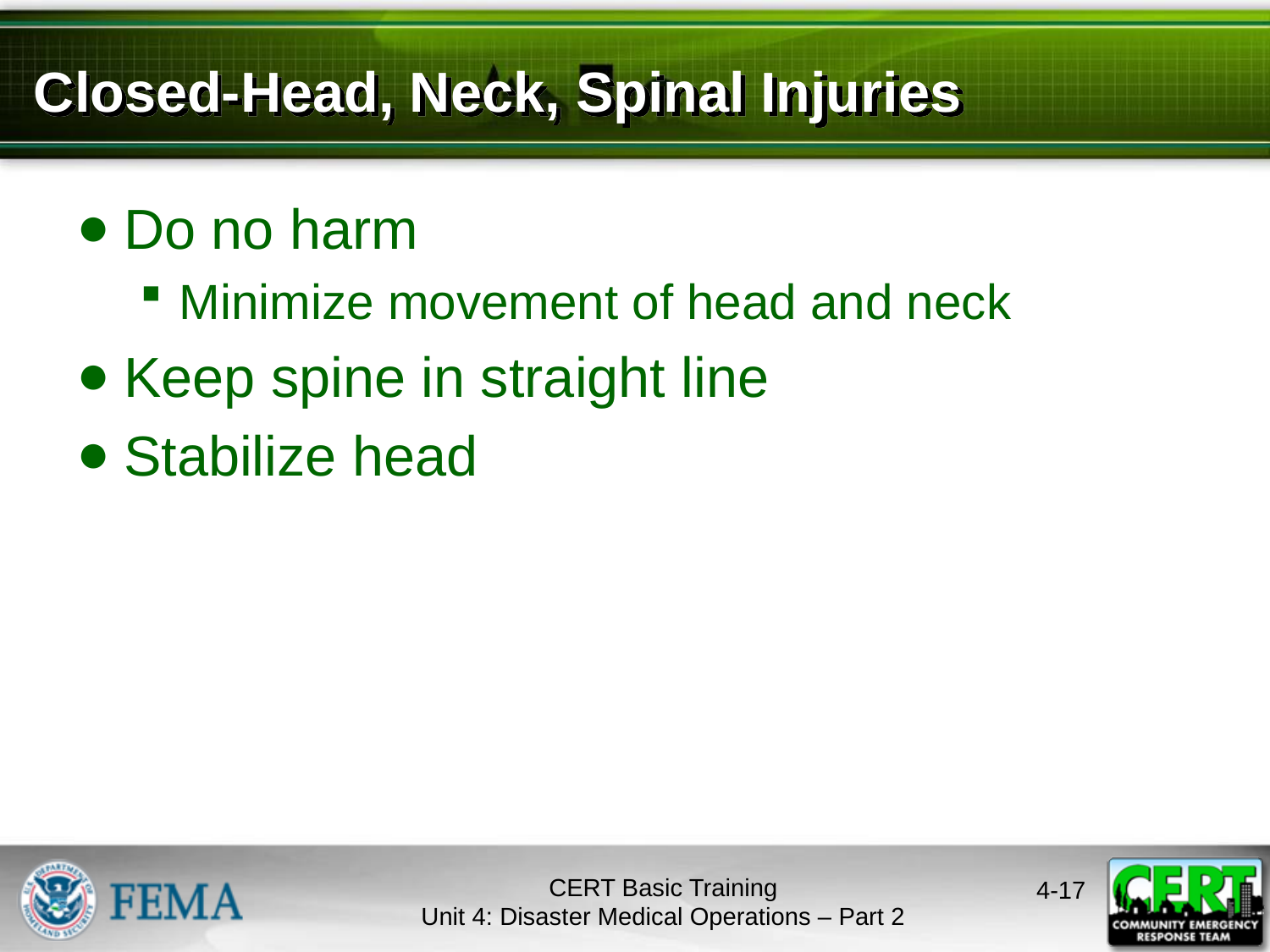

# Closed-Head, Neck, Spinal Injuries
Do no harm
Minimize movement of head and neck
Keep spine in straight line
Stabilize head

CERT Basic Training
Unit 4: Disaster Medical Operations – Part 2
4-17